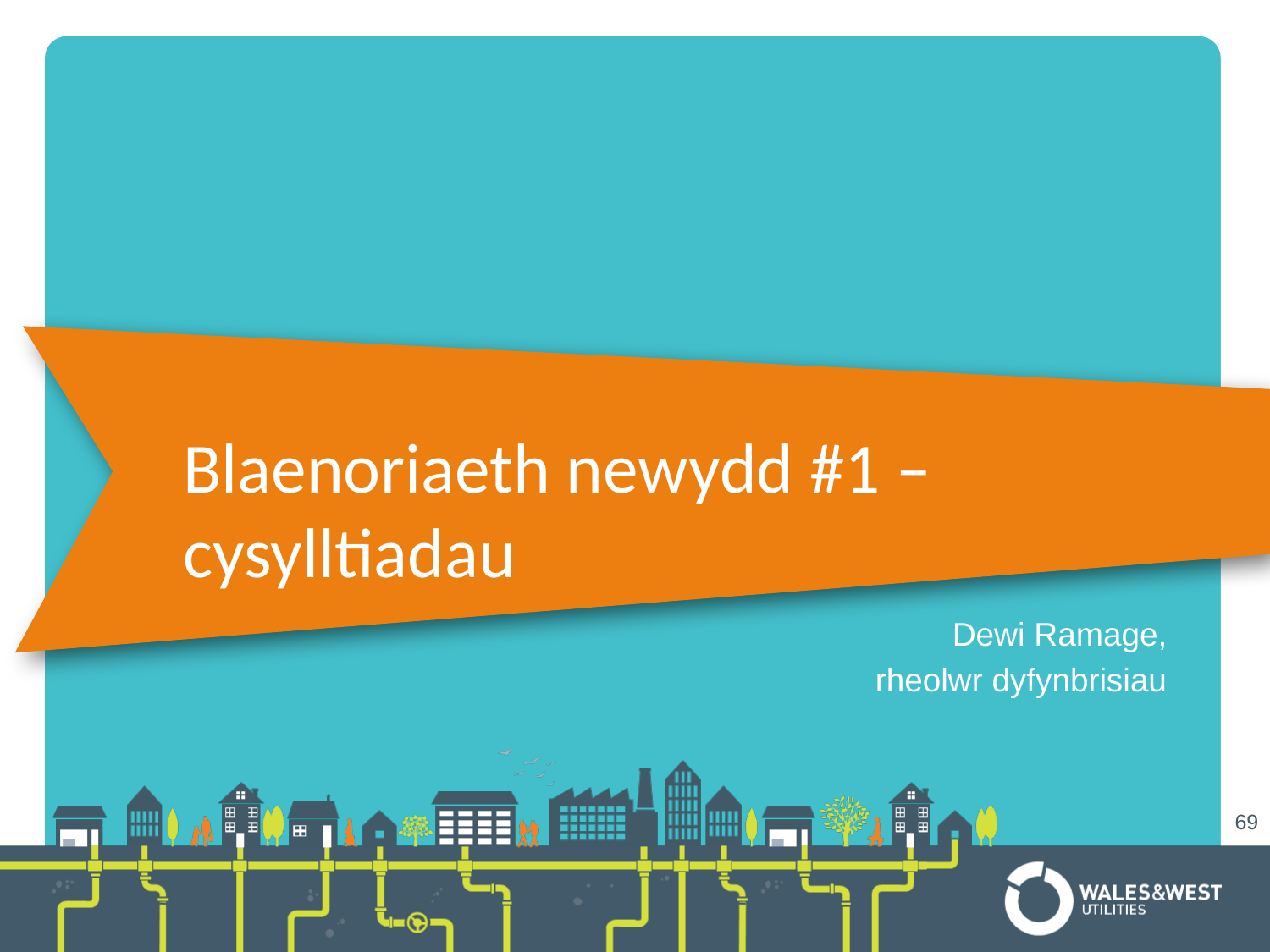

Blaenoriaeth newydd #1 – cysylltiadau
Dewi Ramage,
 rheolwr dyfynbrisiau
69